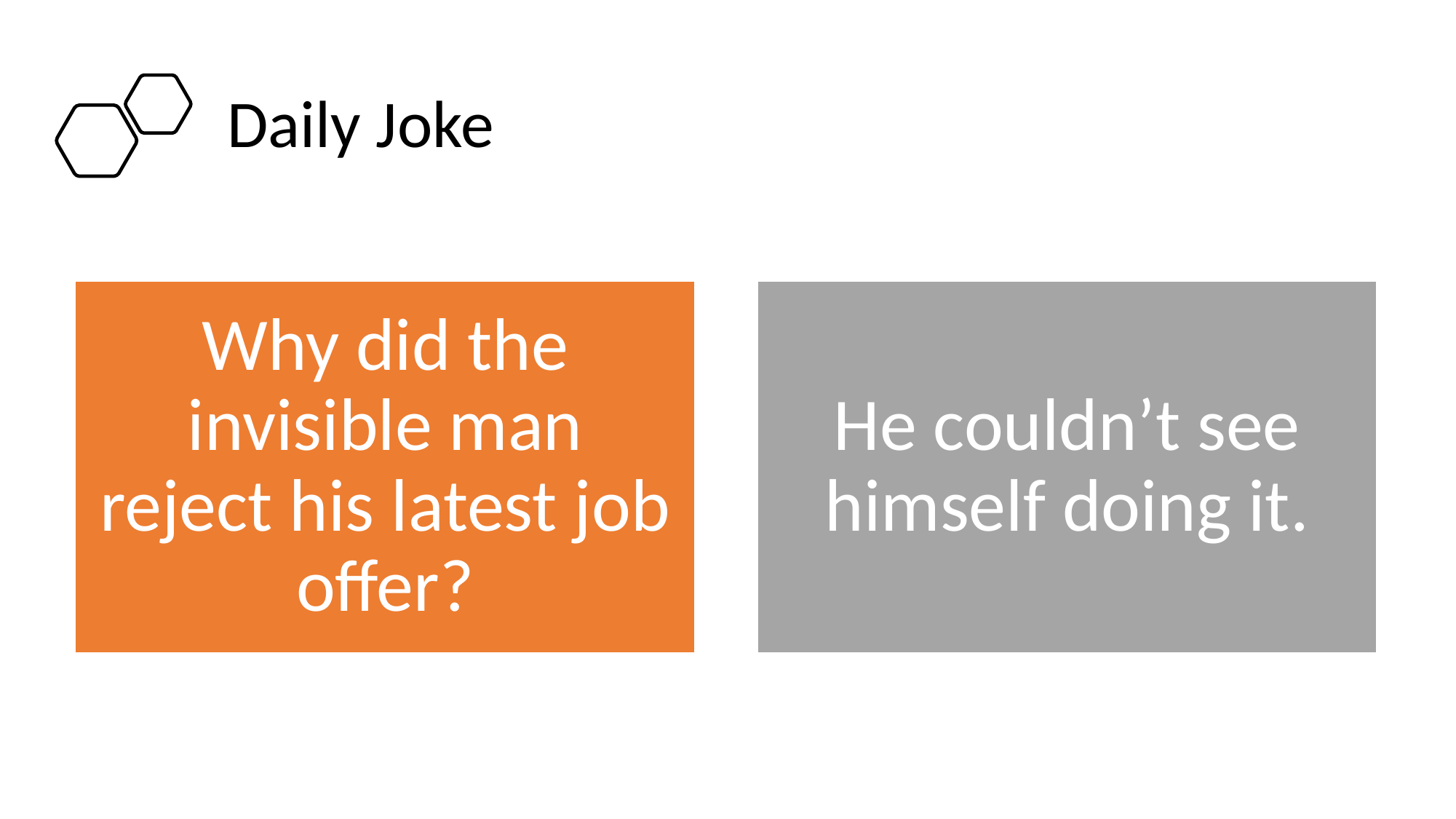

# Daily Joke

Why did the invisible man reject his latest job offer?
He couldn’t see himself doing it.